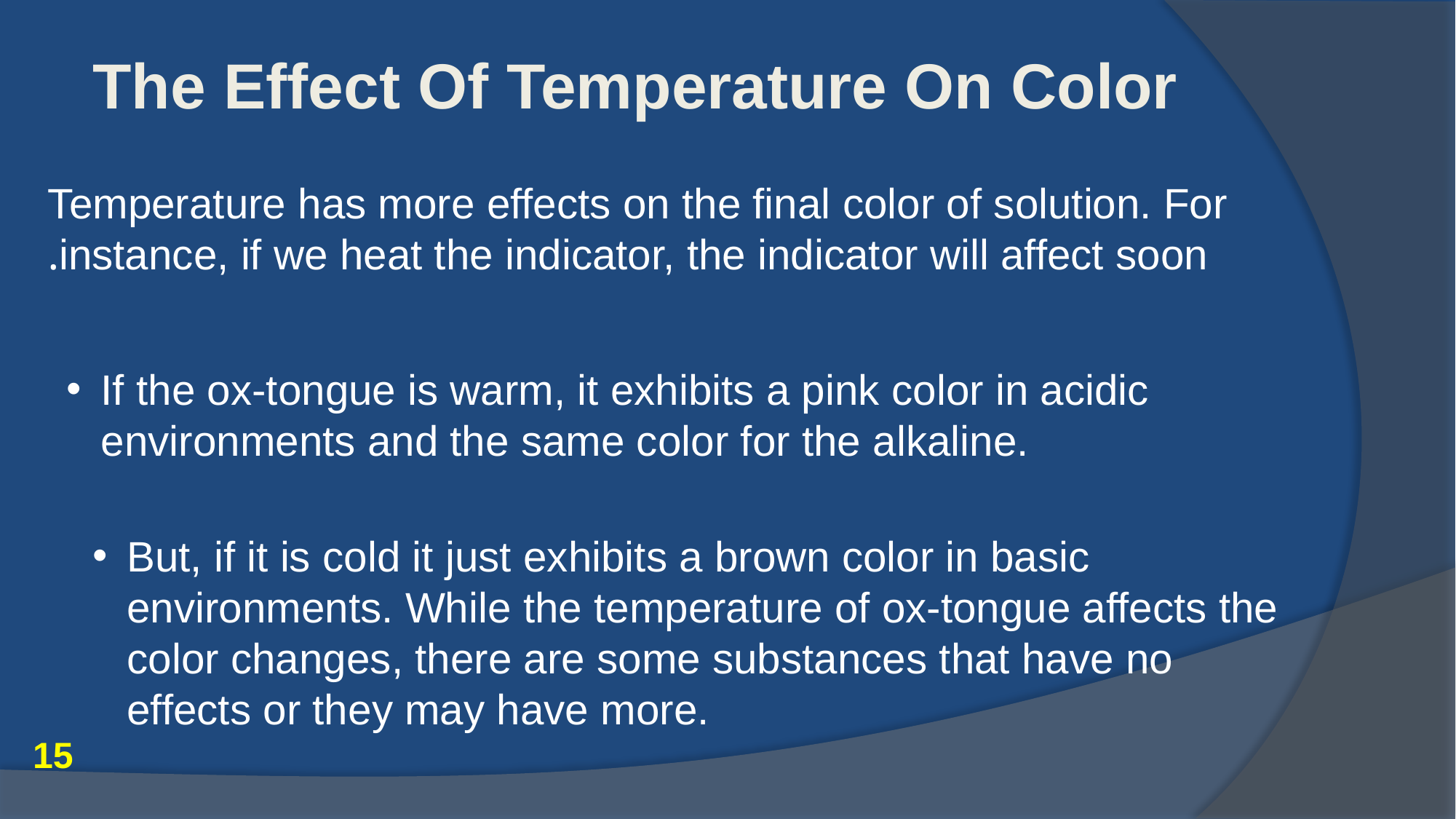

The Effect Of Temperature On Color
Temperature has more effects on the final color of solution. For instance, if we heat the indicator, the indicator will affect soon.

If the ox-tongue is warm, it exhibits a pink color in acidic environments and the same color for the alkaline.
But, if it is cold it just exhibits a brown color in basic environments. While the temperature of ox-tongue affects the color changes, there are some substances that have no effects or they may have more.

15